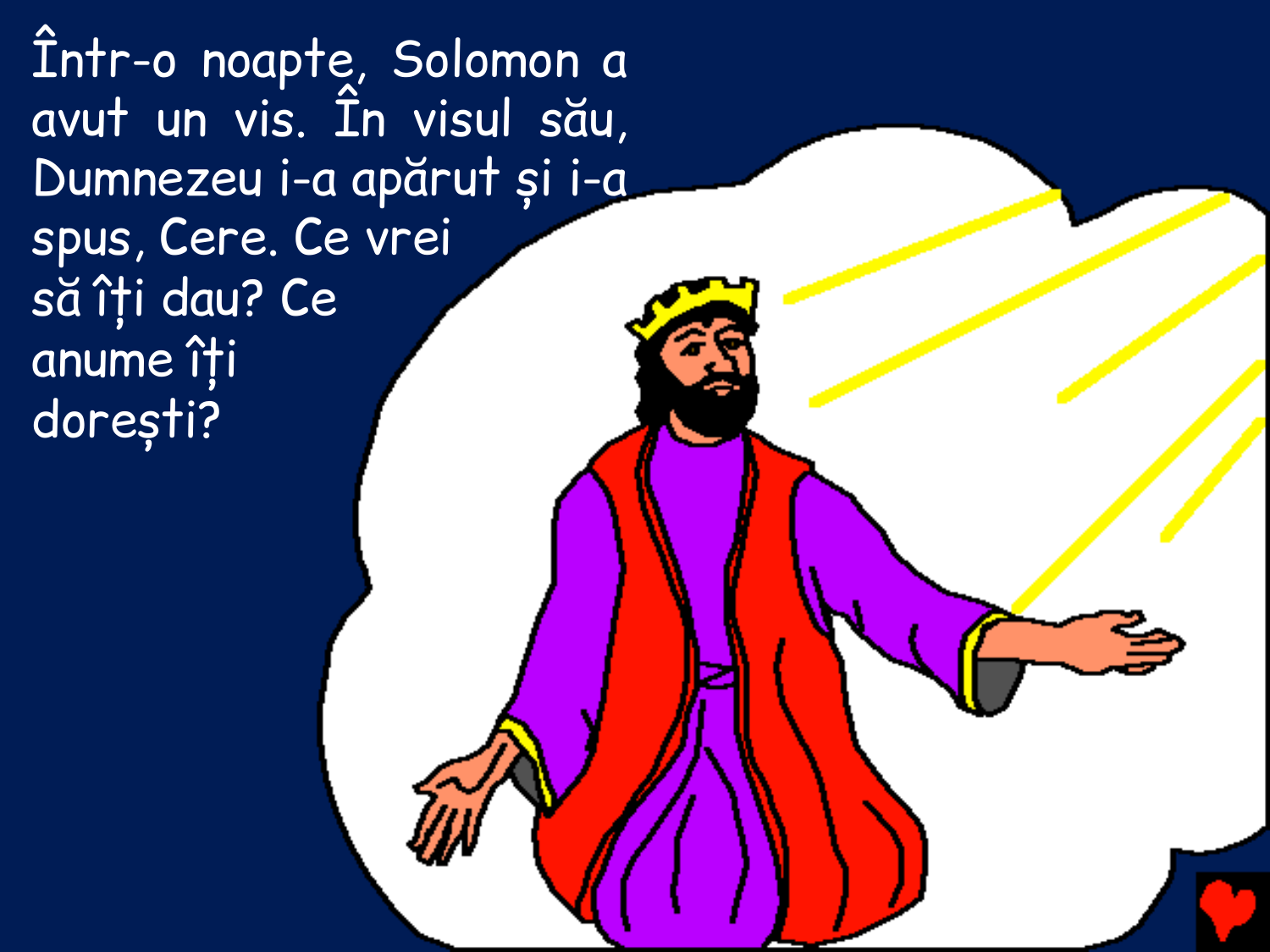

Într-o noapte, Solomon a avut un vis. În visul său, Dumnezeu i-a apărut și i-a spus, Cere. Ce vrei
să îți dau? Ce
anume îți
dorești?